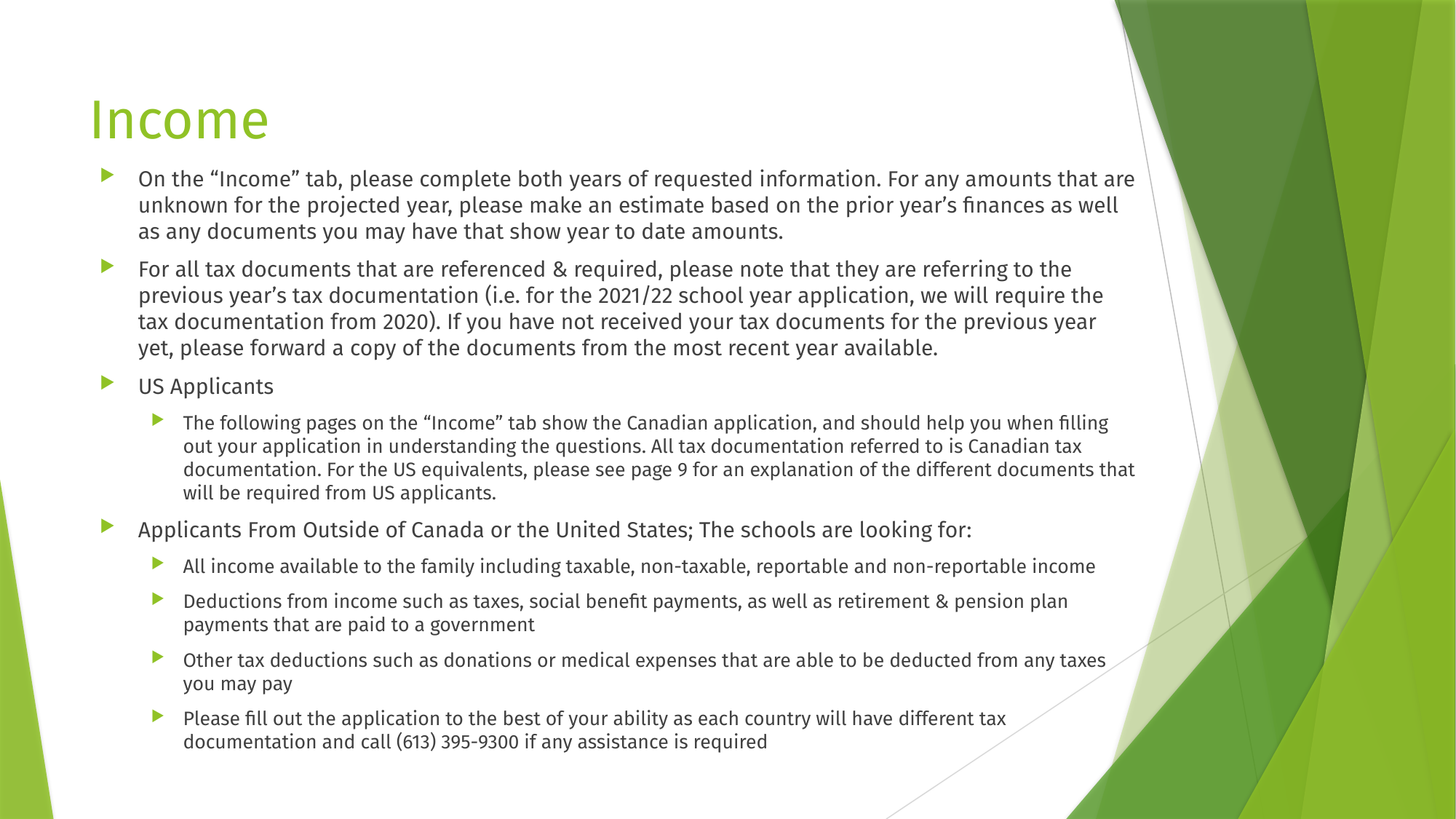

# Income
On the “Income” tab, please complete both years of requested information. For any amounts that are unknown for the projected year, please make an estimate based on the prior year’s finances as well as any documents you may have that show year to date amounts.
For all tax documents that are referenced & required, please note that they are referring to the previous year’s tax documentation (i.e. for the 2021/22 school year application, we will require the tax documentation from 2020). If you have not received your tax documents for the previous year yet, please forward a copy of the documents from the most recent year available.
US Applicants
The following pages on the “Income” tab show the Canadian application, and should help you when filling out your application in understanding the questions. All tax documentation referred to is Canadian tax documentation. For the US equivalents, please see page 9 for an explanation of the different documents that will be required from US applicants.
Applicants From Outside of Canada or the United States; The schools are looking for:
All income available to the family including taxable, non-taxable, reportable and non-reportable income
Deductions from income such as taxes, social benefit payments, as well as retirement & pension plan payments that are paid to a government
Other tax deductions such as donations or medical expenses that are able to be deducted from any taxes you may pay
Please fill out the application to the best of your ability as each country will have different tax documentation and call (613) 395-9300 if any assistance is required